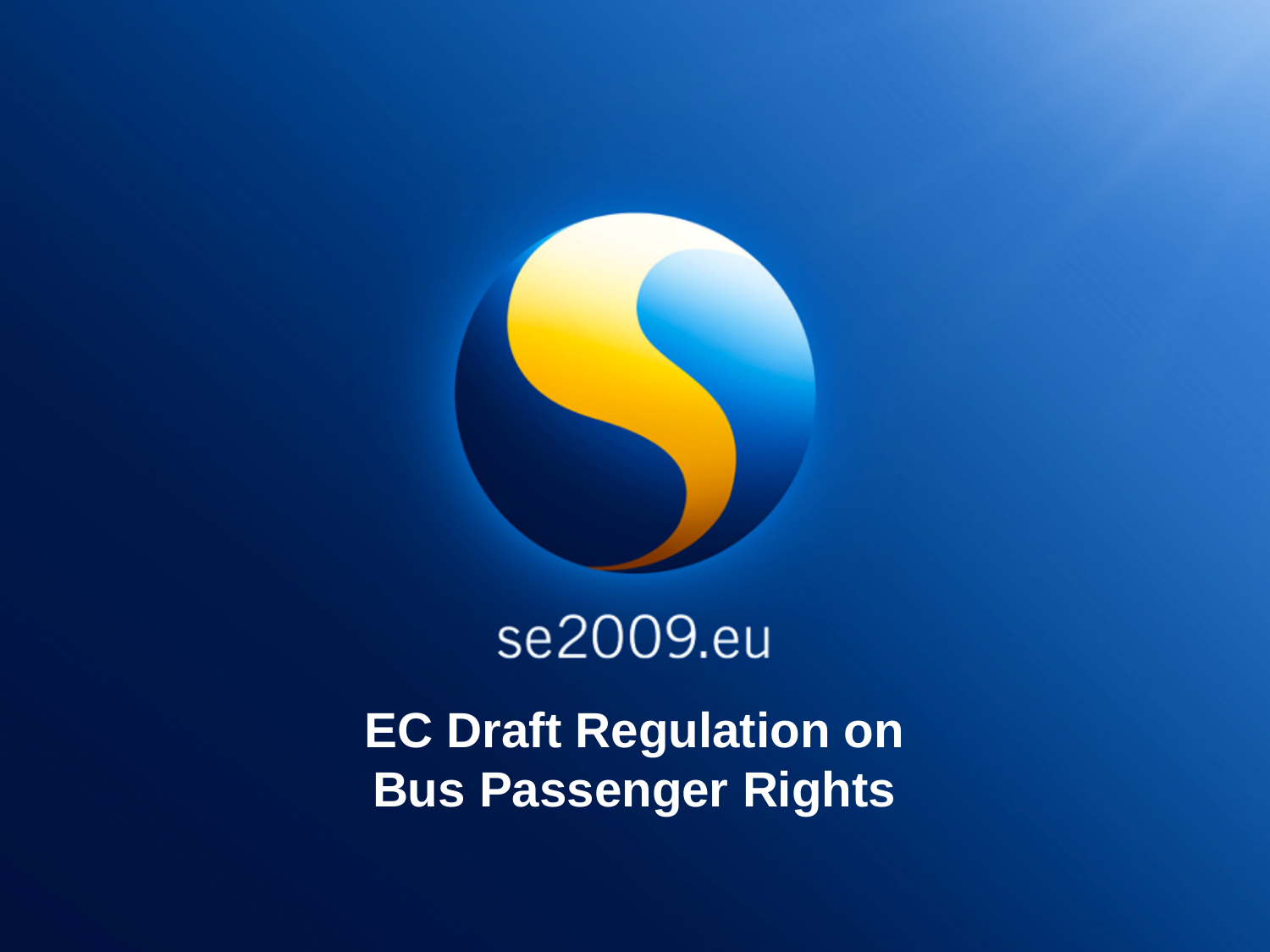

# EC Draft Regulation on Bus Passenger Rights